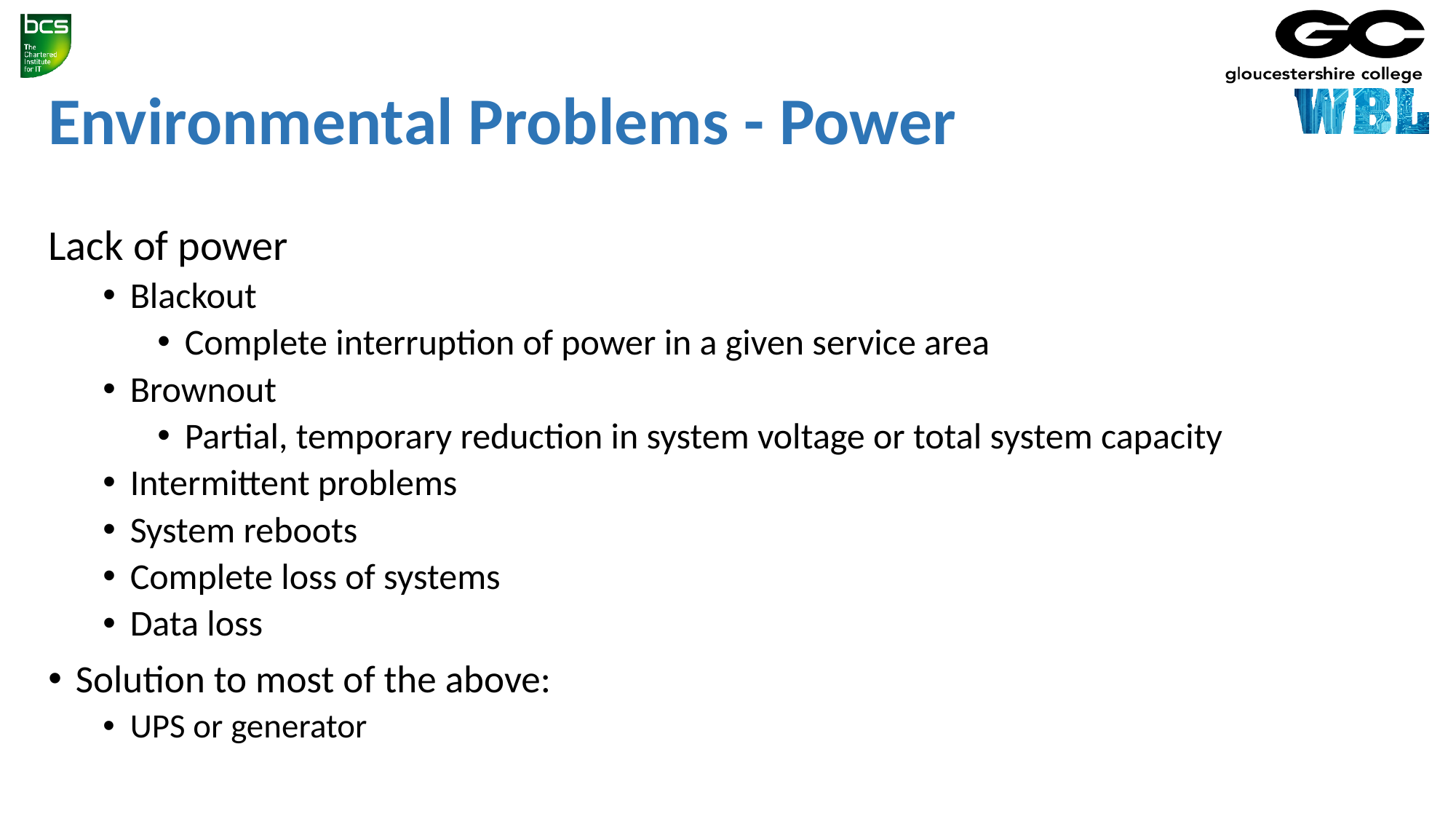

# Environmental Problems - Power
Lack of power
Blackout
Complete interruption of power in a given service area
Brownout
Partial, temporary reduction in system voltage or total system capacity
Intermittent problems
System reboots
Complete loss of systems
Data loss
Solution to most of the above:
UPS or generator